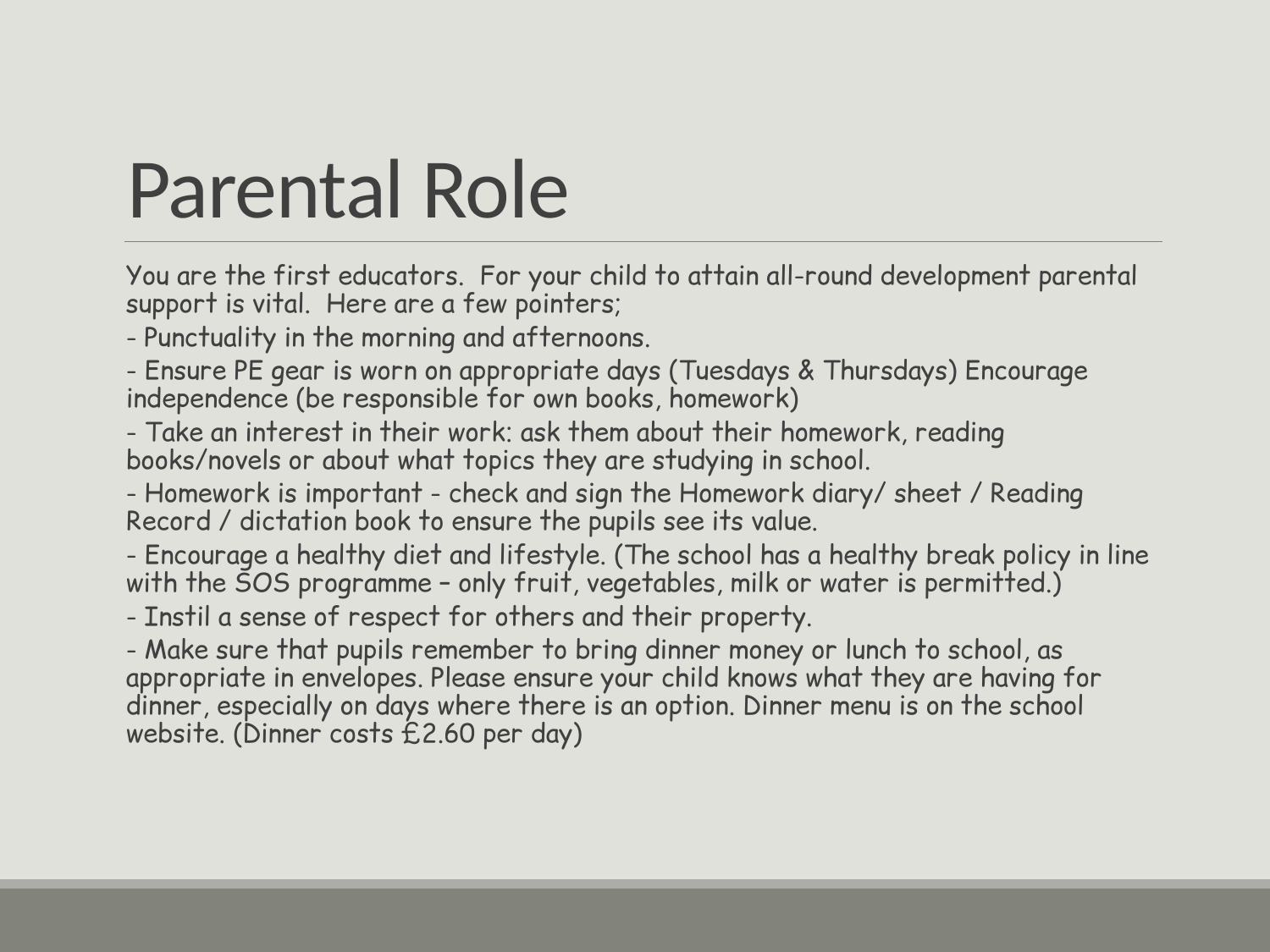

# Parental Role
You are the first educators.  For your child to attain all-round development parental support is vital.  Here are a few pointers;
- Punctuality in the morning and afternoons.
- Ensure PE gear is worn on appropriate days (Tuesdays & Thursdays) Encourage independence (be responsible for own books, homework)
- Take an interest in their work: ask them about their homework, reading books/novels or about what topics they are studying in school.
- Homework is important - check and sign the Homework diary/ sheet / Reading Record / dictation book to ensure the pupils see its value.
- Encourage a healthy diet and lifestyle. (The school has a healthy break policy in line with the SOS programme – only fruit, vegetables, milk or water is permitted.)
- Instil a sense of respect for others and their property.
- Make sure that pupils remember to bring dinner money or lunch to school, as appropriate in envelopes. Please ensure your child knows what they are having for dinner, especially on days where there is an option. Dinner menu is on the school website. (Dinner costs £2.60 per day)